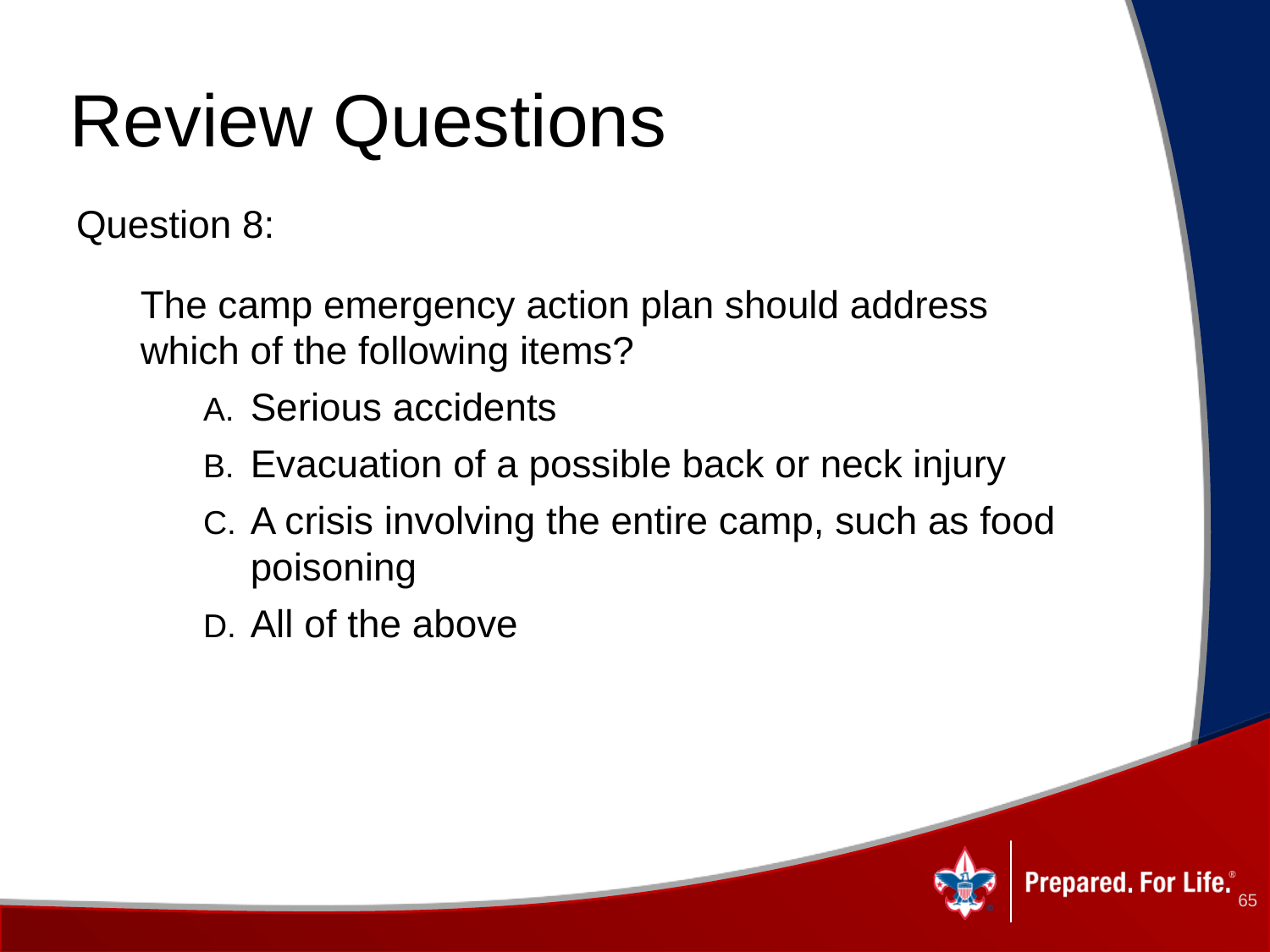

# Review Questions
Question 8:

The camp emergency action plan should address which of the following items?
Serious accidents
Evacuation of a possible back or neck injury
A crisis involving the entire camp, such as food poisoning
All of the above

65